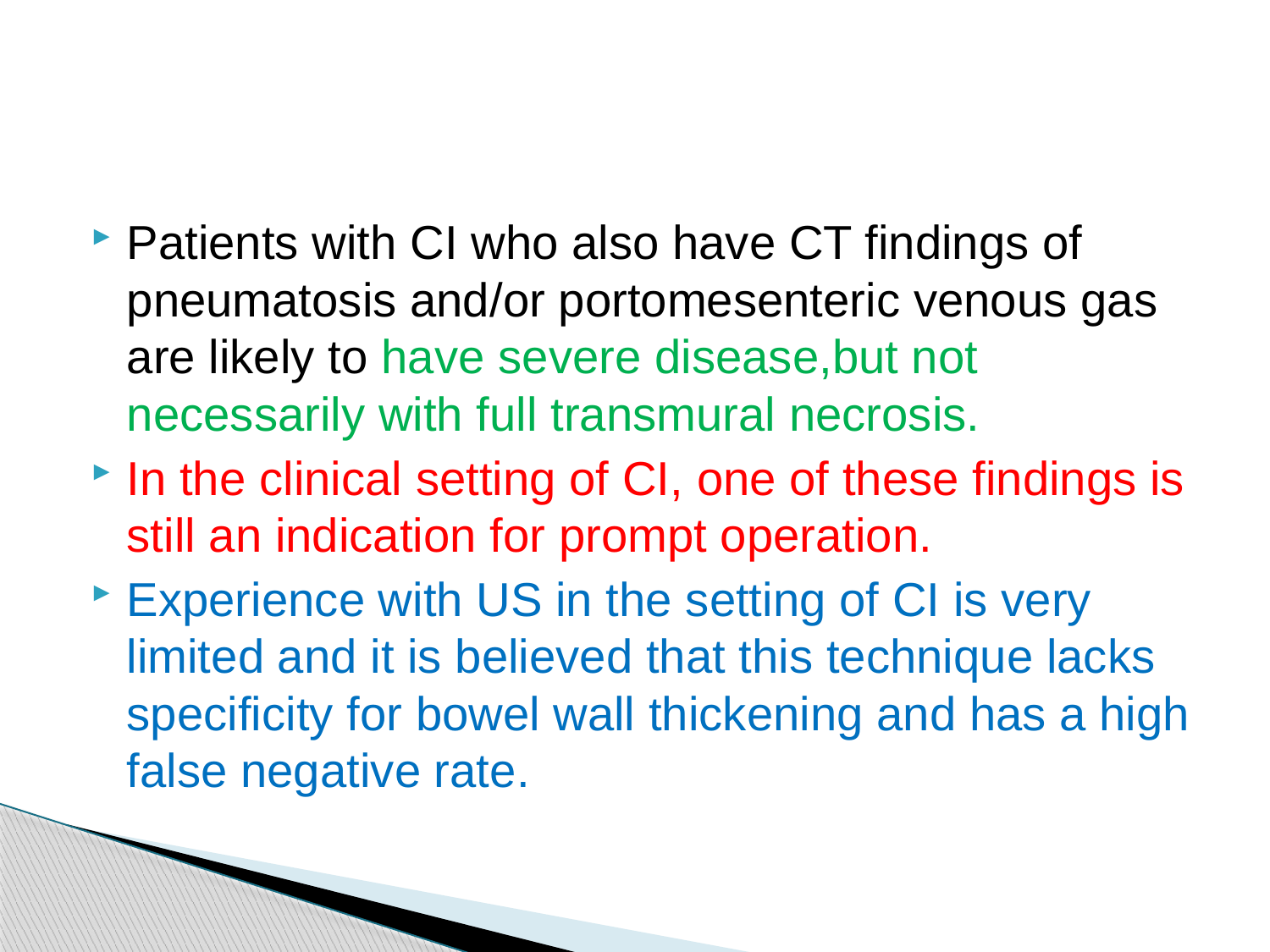

#
Patients with CI who also have CT findings of pneumatosis and/or portomesenteric venous gas are likely to have severe disease,but not necessarily with full transmural necrosis.
In the clinical setting of CI, one of these findings is still an indication for prompt operation.
Experience with US in the setting of CI is very limited and it is believed that this technique lacks specificity for bowel wall thickening and has a high false negative rate.